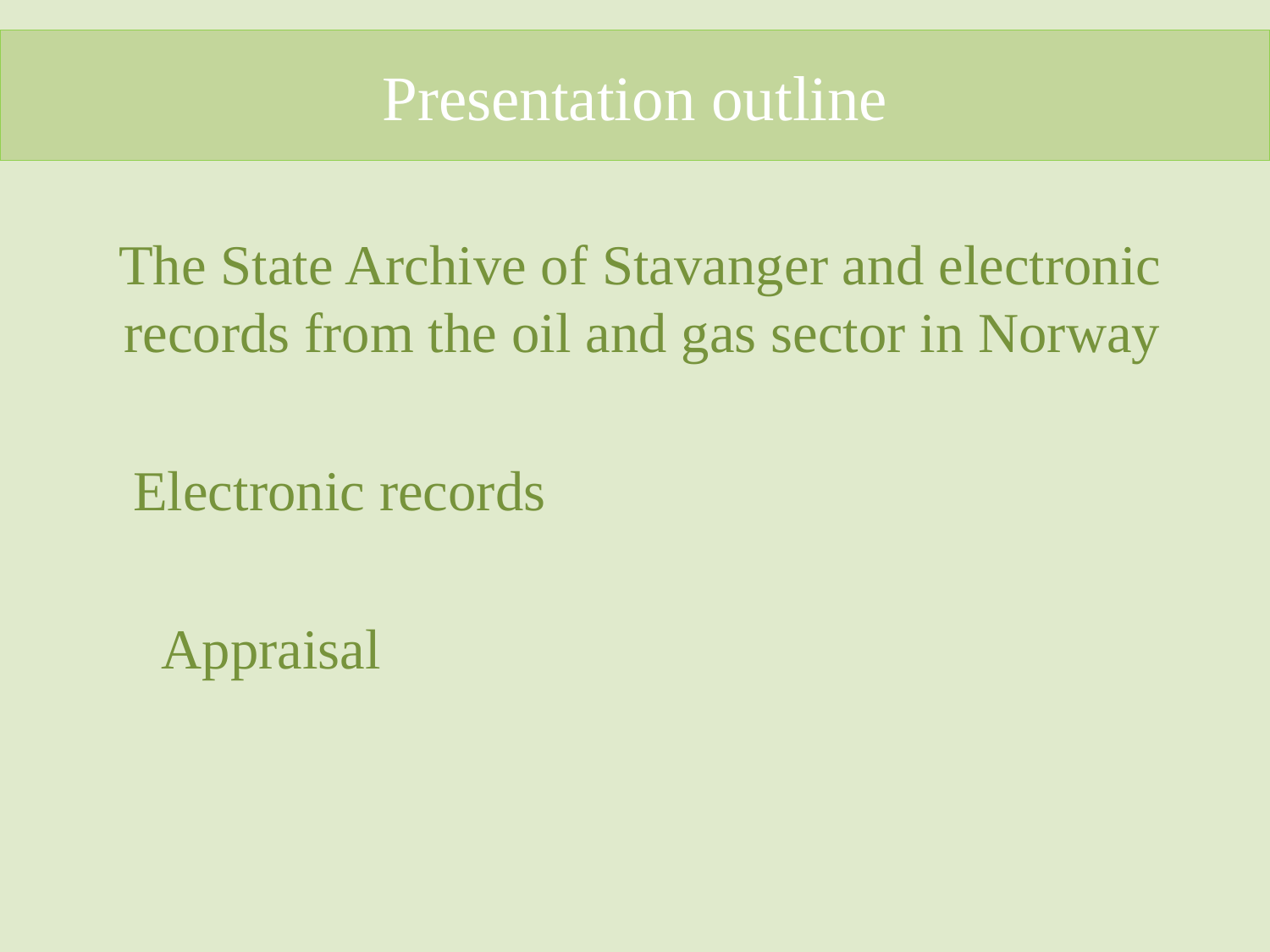

# Presentation outline
   The State Archive of Stavanger and electronic records from the oil and gas sector in Norway

    Electronic records

      Appraisal